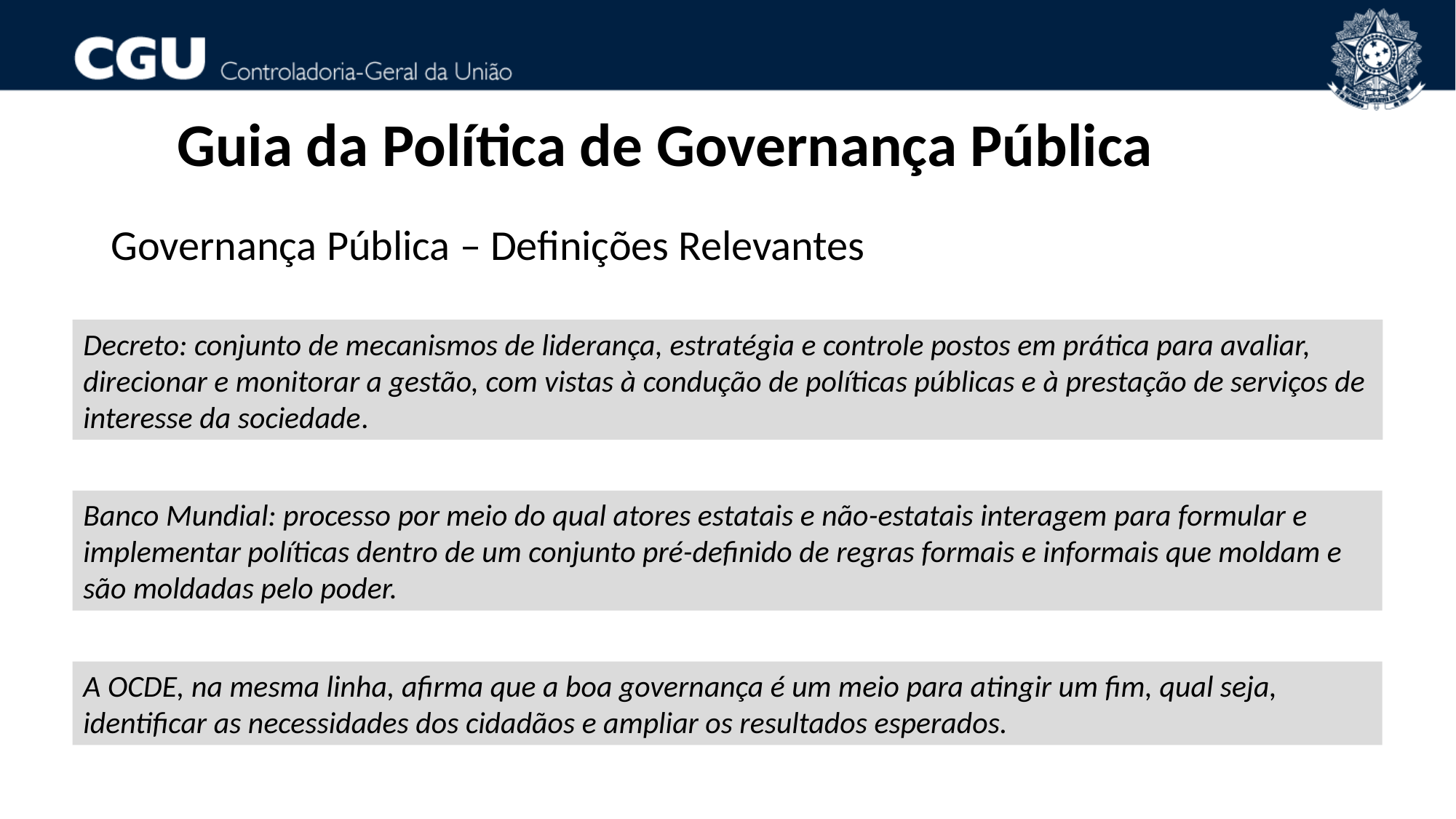

# Guia da Política de Governança Pública
Governança Pública – Definições Relevantes

Decreto: conjunto de mecanismos de liderança, estratégia e controle postos em prática para avaliar, direcionar e monitorar a gestão, com vistas à condução de políticas públicas e à prestação de serviços de interesse da sociedade.
Banco Mundial: processo por meio do qual atores estatais e não-estatais interagem para formular e implementar políticas dentro de um conjunto pré-definido de regras formais e informais que moldam e são moldadas pelo poder.
A OCDE, na mesma linha, afirma que a boa governança é um meio para atingir um fim, qual seja, identificar as necessidades dos cidadãos e ampliar os resultados esperados.